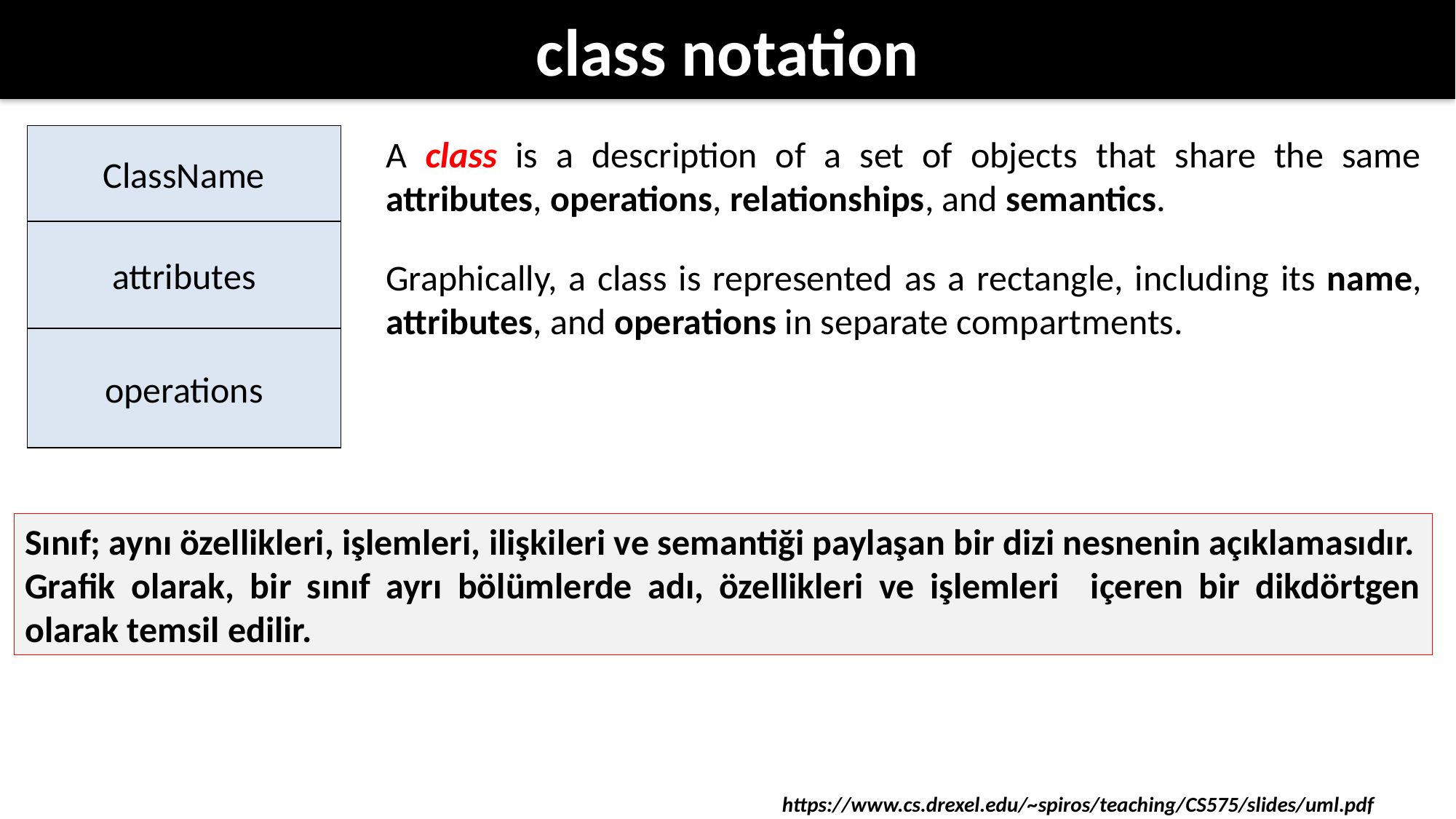

# class notation
ClassName
A class is a description of a set of objects that share the same attributes, operations, relationships, and semantics.

Graphically, a class is represented as a rectangle, including its name, attributes, and operations in separate compartments.

attributes
operations
Sınıf; aynı özellikleri, işlemleri, ilişkileri ve semantiği paylaşan bir dizi nesnenin açıklamasıdır.
Grafik olarak, bir sınıf ayrı bölümlerde adı, özellikleri ve işlemleri  içeren bir dikdörtgen olarak temsil edilir.
https://www.cs.drexel.edu/~spiros/teaching/CS575/slides/uml.pdf